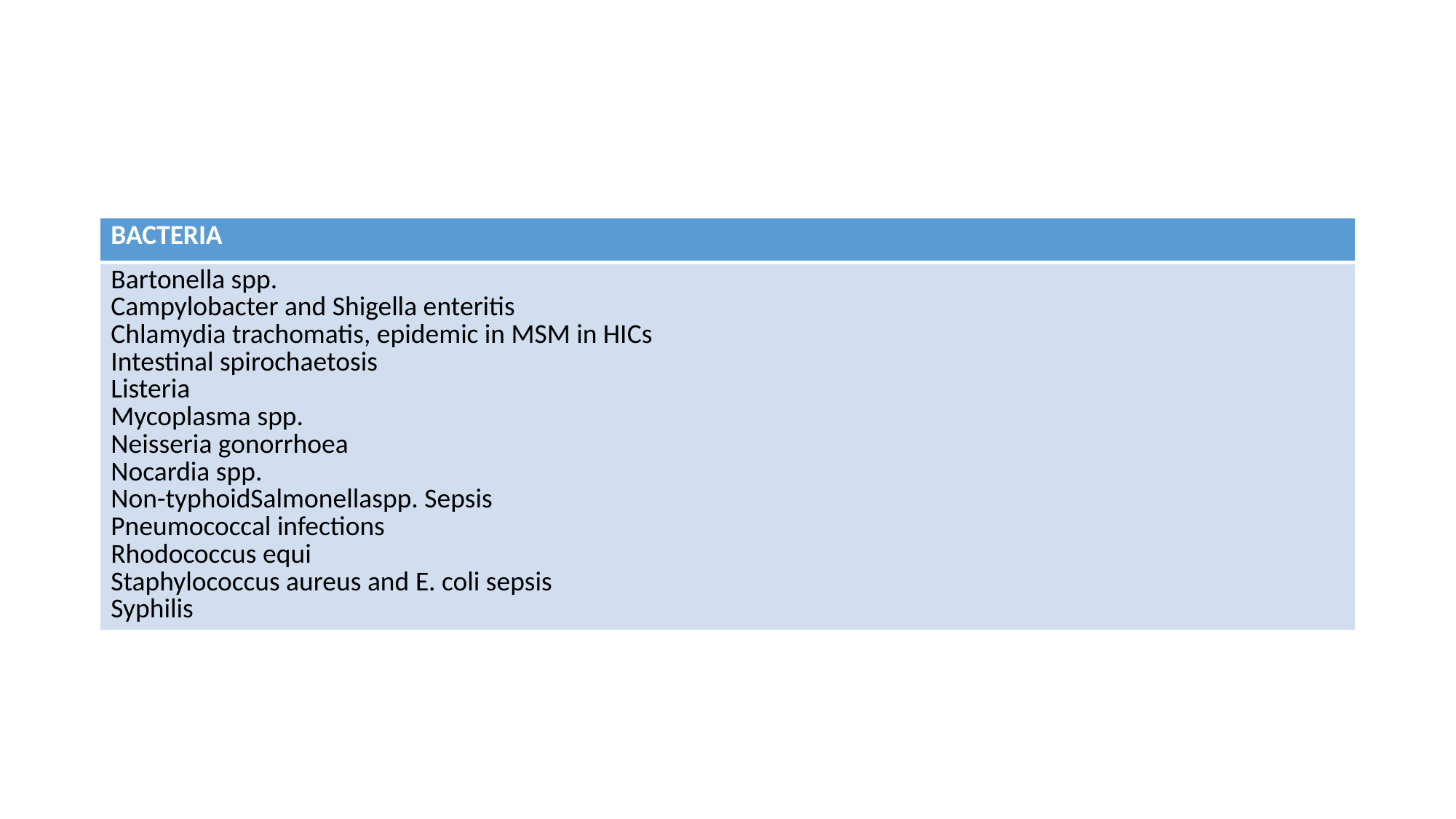

#
| BACTERIA |
| --- |
| Bartonella spp. Campylobacter and Shigella enteritis Chlamydia trachomatis, epidemic in MSM in HICs Intestinal spirochaetosis Listeria Mycoplasma spp. Neisseria gonorrhoea Nocardia spp. Non-typhoidSalmonellaspp. Sepsis Pneumococcal infections Rhodococcus equi Staphylococcus aureus and E. coli sepsis Syphilis |